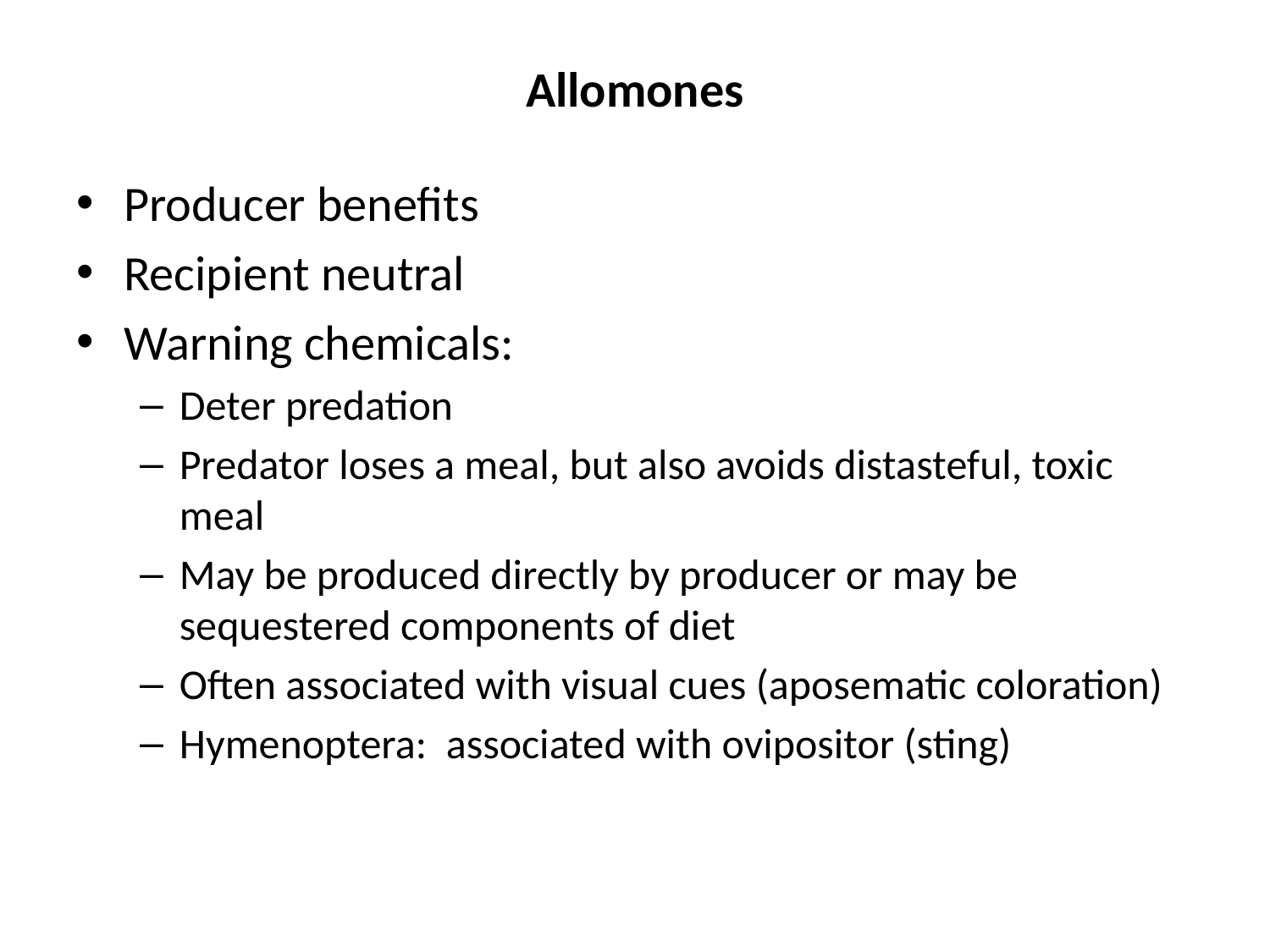

# Allomones
Producer benefits
Recipient neutral
Warning chemicals:
Deter predation
Predator loses a meal, but also avoids distasteful, toxic meal
May be produced directly by producer or may be sequestered components of diet
Often associated with visual cues (aposematic coloration)
Hymenoptera:  associated with ovipositor (sting)